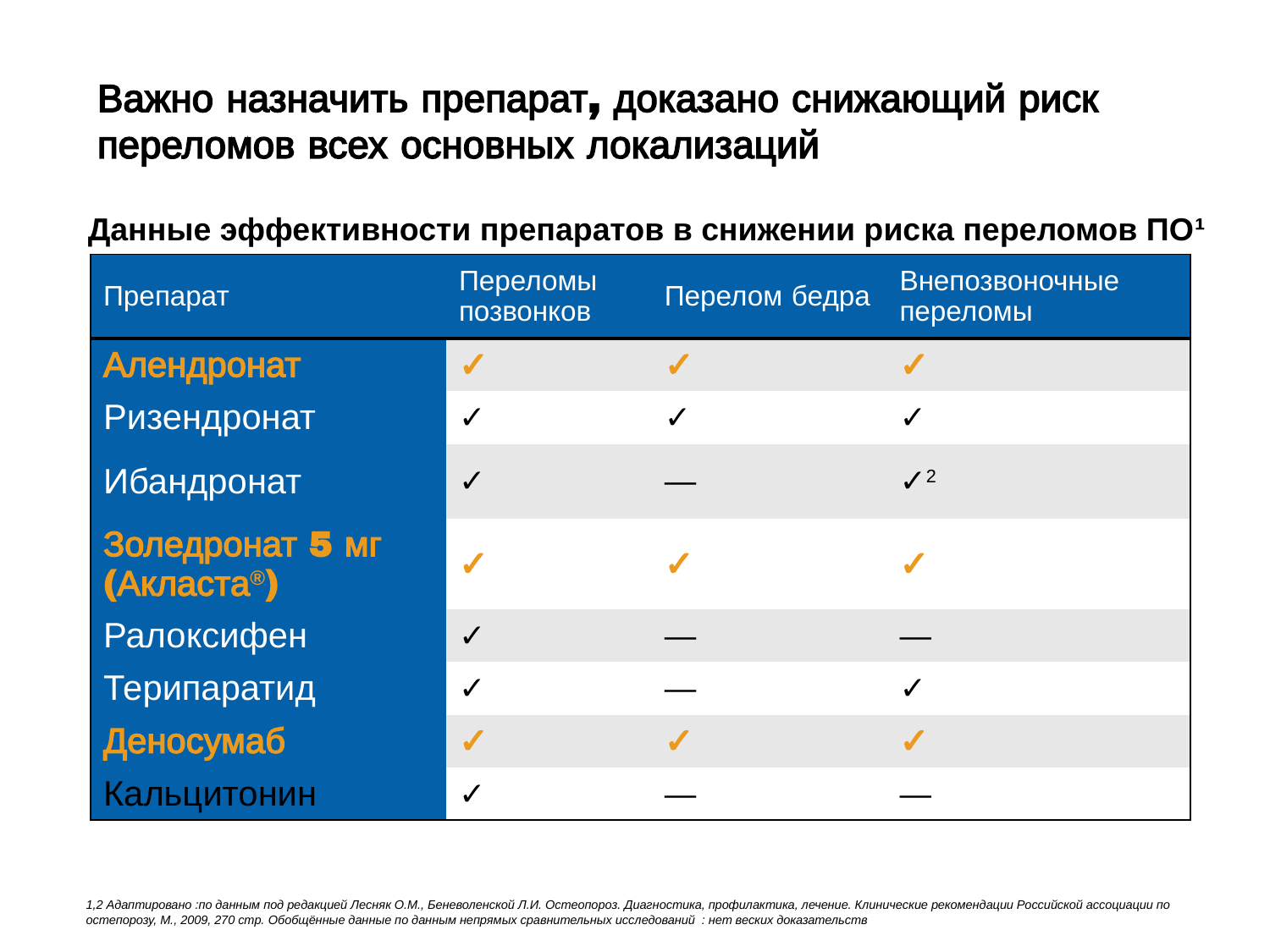

Важно назначить препарат, доказано снижающий риск переломов всех основных локализаций
Данные эффективности препаратов в снижении риска переломов ПО¹
| Препарат | Переломы позвонков | Перелом бедра | Внепозвоночные переломы |
| --- | --- | --- | --- |
| Алендронат | ✓ | ✓ | ✓ |
| Ризендронат | ✓ | ✓ | ✓ |
| Ибандронат | ✓ | — | ✓2 |
| Золедронат 5 мг (Акласта®) | ✓ | ✓ | ✓ |
| Ралоксифен | ✓ | — | — |
| Терипаратид | ✓ | — | ✓ |
| Деносумаб | ✓ | ✓ | ✓ |
| Кальцитонин | ✓ | — | — |
1,2 Адаптировано :по данным под редакцией Лесняк О.М., Беневоленской Л.И. Остеопороз. Диагностика, профилактика, лечение. Клинические рекомендации Российской ассоциации по остепорозу, М., 2009, 270 стр. Обобщённые данные по данным непрямых сравнительных исследований  : нет веских доказательств